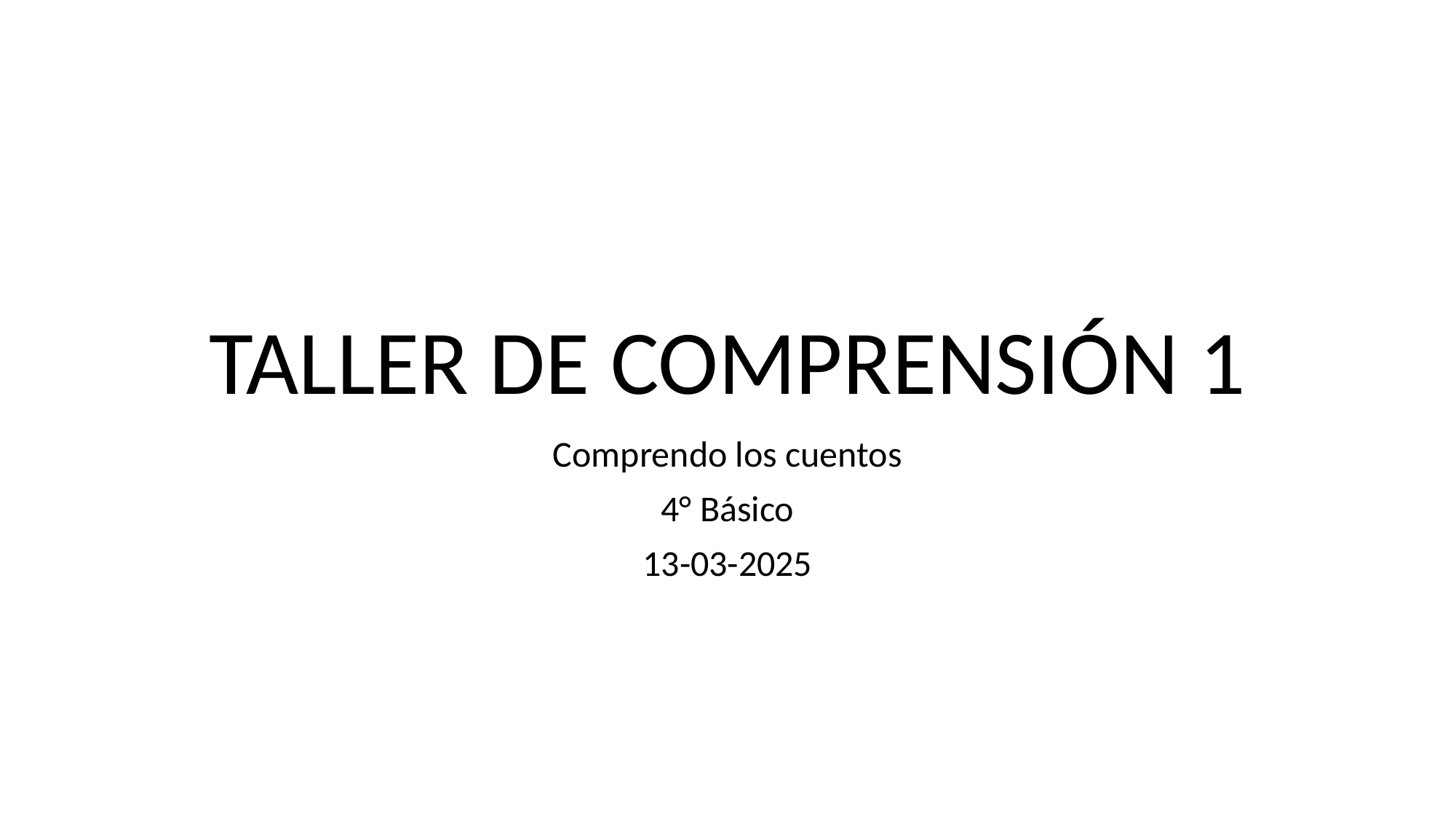

# TALLER DE COMPRENSIÓN 1
Comprendo los cuentos
4° Básico
13-03-2025